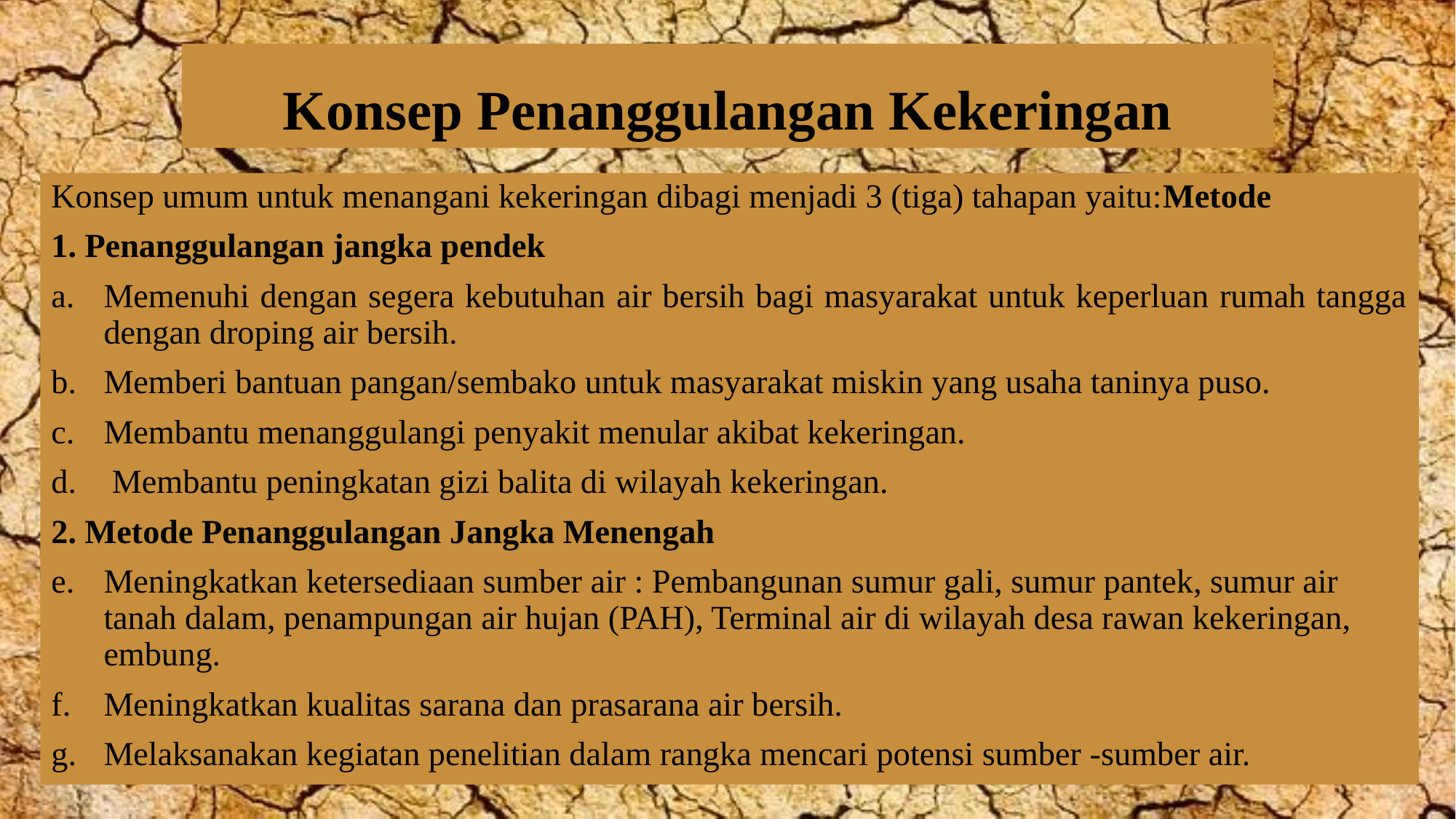

# Konsep Penanggulangan Kekeringan
Konsep umum untuk menangani kekeringan dibagi menjadi 3 (tiga) tahapan yaitu:Metode
1. Penanggulangan jangka pendek
Memenuhi dengan segera kebutuhan air bersih bagi masyarakat untuk keperluan rumah tangga dengan droping air bersih.
Memberi bantuan pangan/sembako untuk masyarakat miskin yang usaha taninya puso.
Membantu menanggulangi penyakit menular akibat kekeringan.
 Membantu peningkatan gizi balita di wilayah kekeringan.
2. Metode Penanggulangan Jangka Menengah
Meningkatkan ketersediaan sumber air : Pembangunan sumur gali, sumur pantek, sumur air tanah dalam, penampungan air hujan (PAH), Terminal air di wilayah desa rawan kekeringan, embung.
Meningkatkan kualitas sarana dan prasarana air bersih.
Melaksanakan kegiatan penelitian dalam rangka mencari potensi sumber -sumber air.